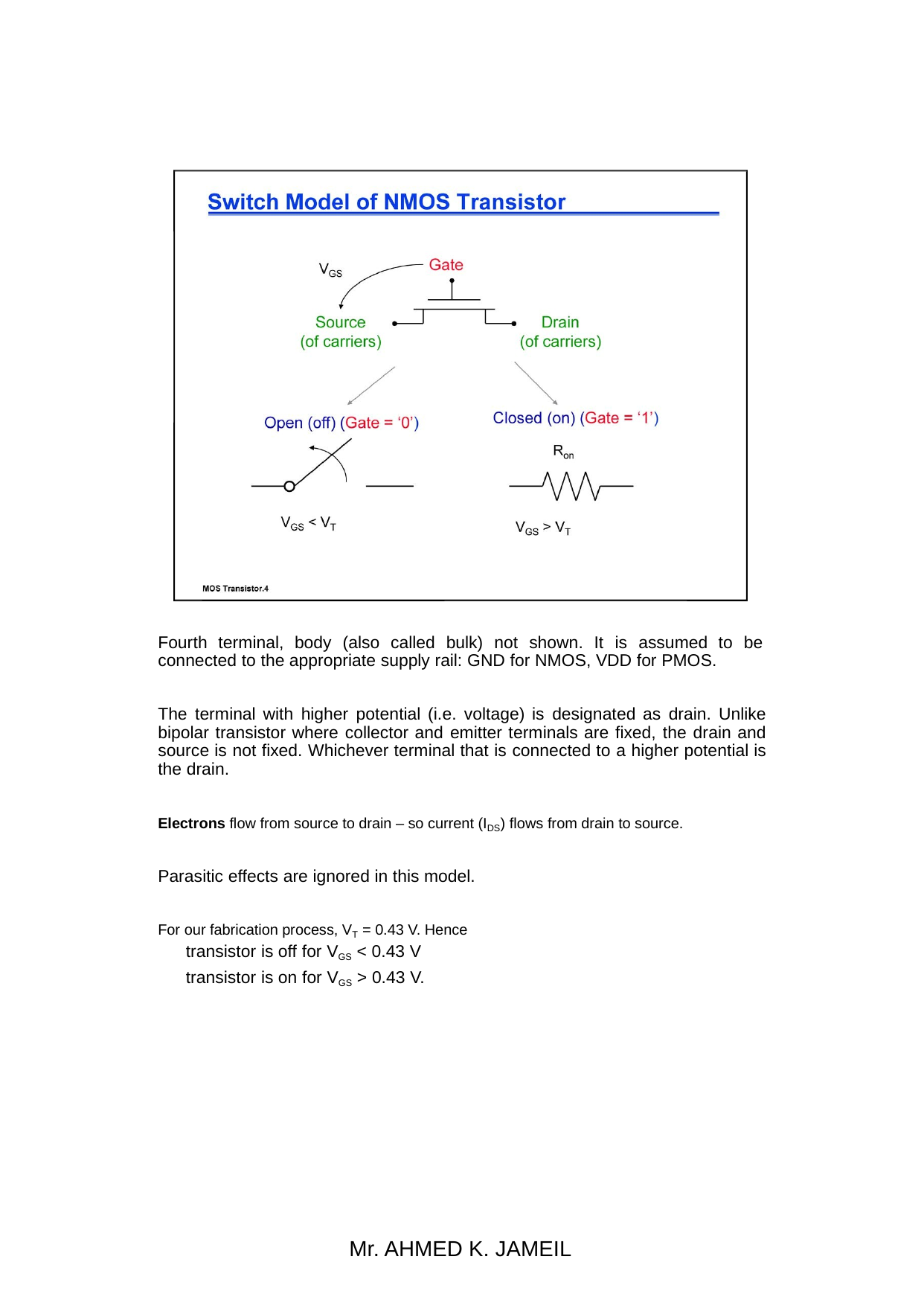

Fourth  terminal,  body  (also  called  bulk)  not  shown.  It  is  assumed  to  be connected to the appropriate supply rail: GND for NMOS, VDD for PMOS.
The terminal with higher potential (i.e. voltage) is designated as drain. Unlike bipolar transistor where collector and emitter terminals are fixed, the drain and source is not fixed. Whichever terminal that is connected to a higher potential is the drain.
Electrons flow from source to drain – so current (IDS) flows from drain to source.
Parasitic effects are ignored in this model.
For our fabrication process, VT = 0.43 V. Hence
transistor is off for VGS < 0.43 V
transistor is on for VGS > 0.43 V.
Mr. AHMED K. JAMEIL